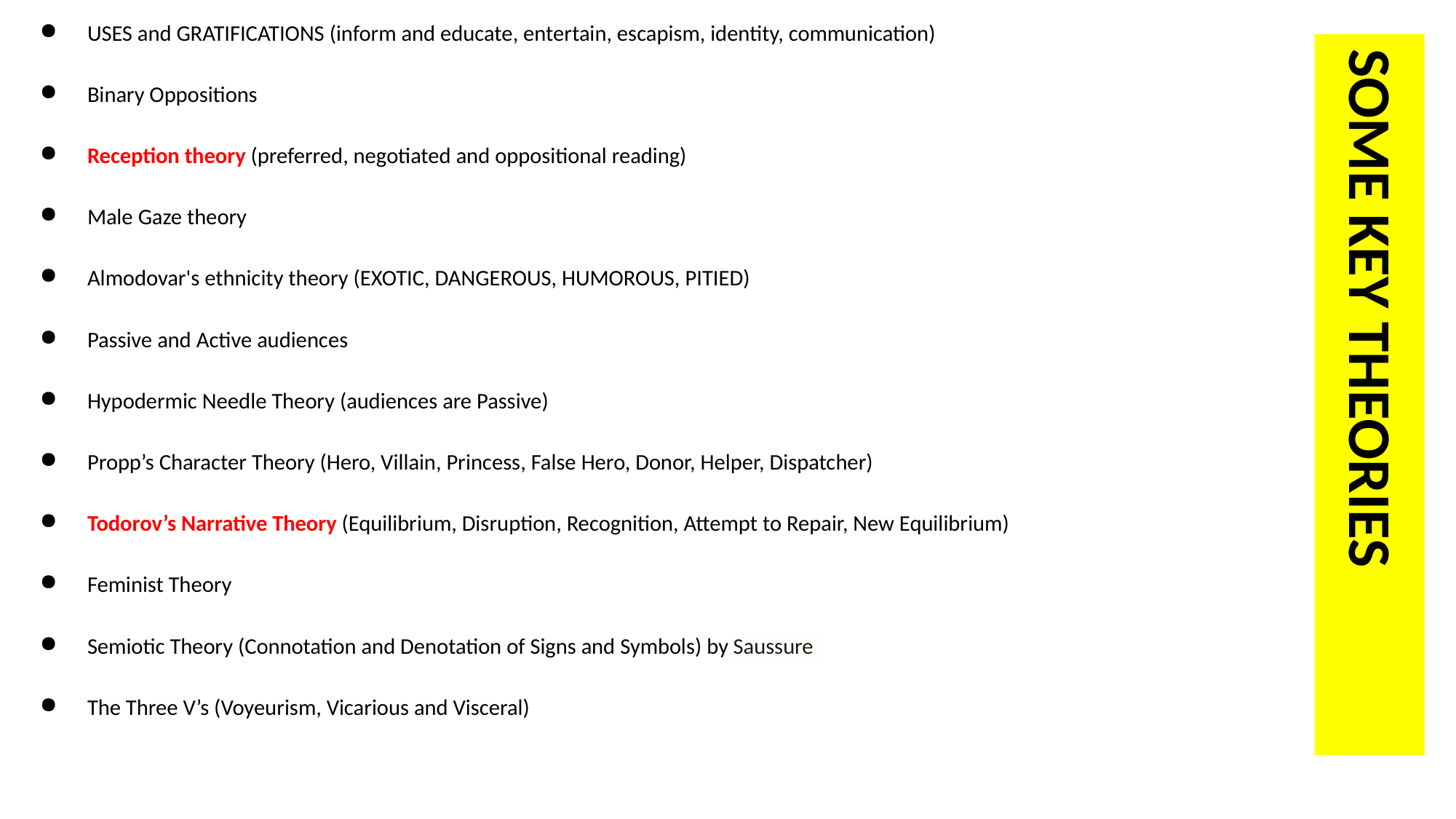

USES and GRATIFICATIONS (inform and educate, entertain, escapism, identity, communication)

Binary Oppositions

Reception theory (preferred, negotiated and oppositional reading)

Male Gaze theory

Almodovar's ethnicity theory (EXOTIC, DANGEROUS, HUMOROUS, PITIED)

Passive and Active audiences

Hypodermic Needle Theory (audiences are Passive)

Propp’s Character Theory (Hero, Villain, Princess, False Hero, Donor, Helper, Dispatcher)

Todorov’s Narrative Theory (Equilibrium, Disruption, Recognition, Attempt to Repair, New Equilibrium)

Feminist Theory

Semiotic Theory (Connotation and Denotation of Signs and Symbols) by Saussure

The Three V’s (Voyeurism, Vicarious and Visceral)
SOME KEY THEORIES